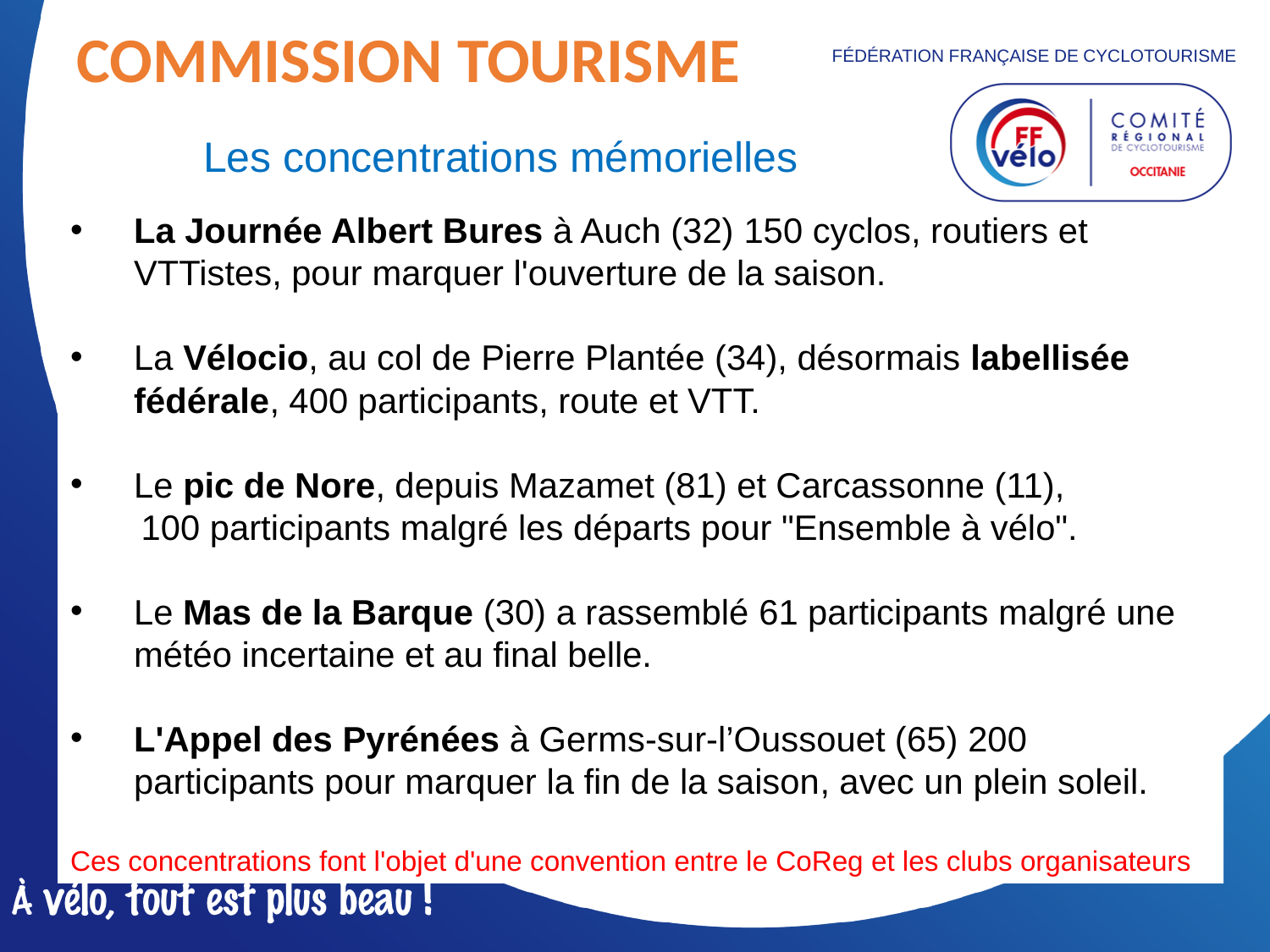

COMMISSION TOURISME
Les concentrations mémorielles
La Journée Albert Bures à Auch (32)​ 150 cyclos, routiers et VTTistes, pour marquer l'ouverture de la saison.​

La Vélocio, au col de Pierre Plantée (34), désormais labellisée fédérale, 400 participants, route et VTT.

Le pic de Nore, depuis Mazamet (81) et Carcassonne (11),
  100 participants malgré les départs pour "Ensemble à vélo".
Le
Le Mas de la Barque (30) a rassemblé 61 participants malgré une météo incertaine et au final belle.

L'Appel des Pyrénées à Germs-sur-l’Oussouet (65) 200 participants pour marquer la fin de la saison​, avec un plein soleil.

Ces concentrations font l'objet d'une convention entre le CoReg et les clubs organisateurs​